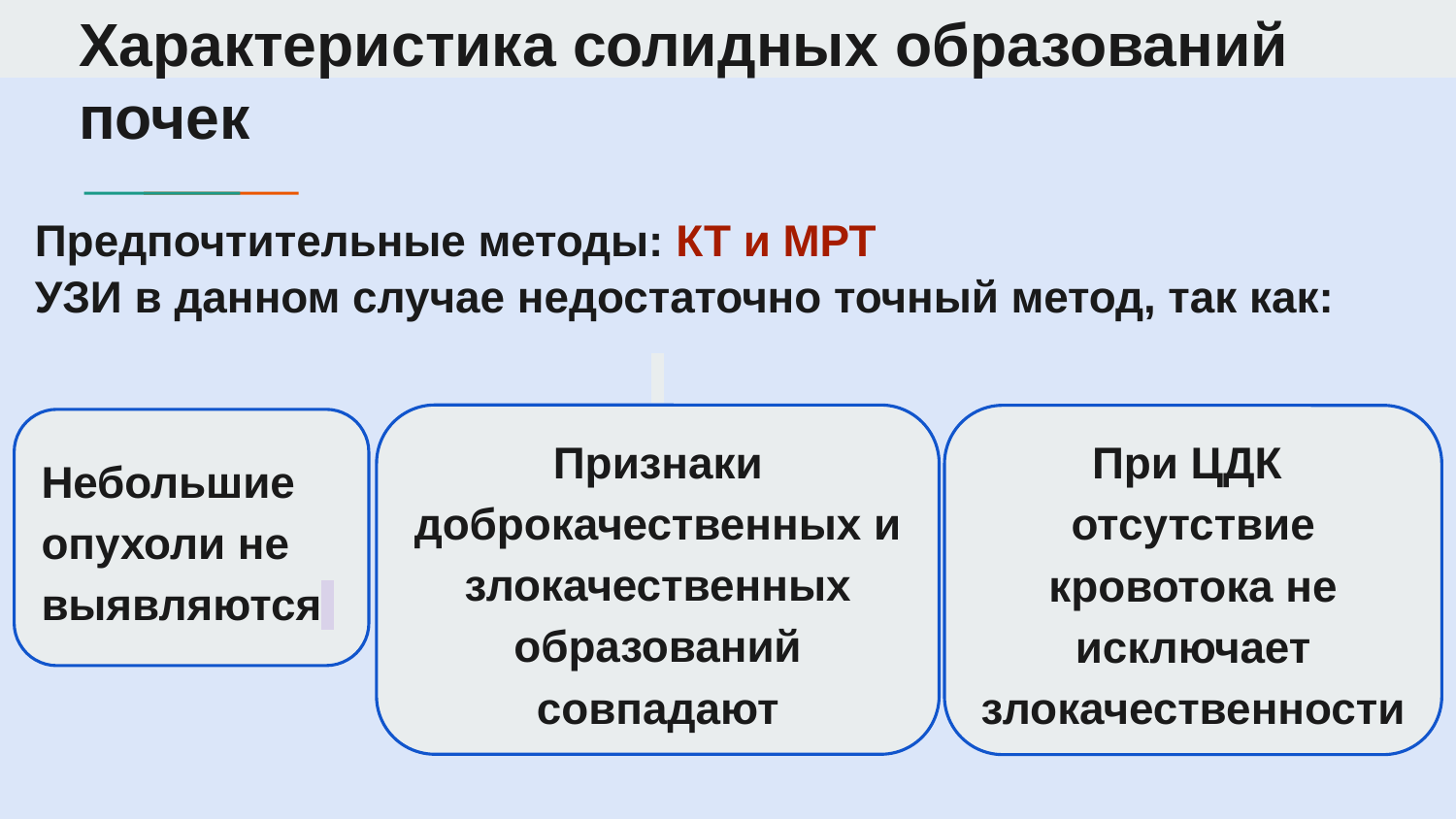

# Характеристика солидных образований почек
Предпочтительные методы: КТ и МРТ
УЗИ в данном случае недостаточно точный метод, так как:

Признаки доброкачественных и злокачественных образований совпадают

При ЦДК  отсутствие кровотока не исключает злокачественности
Небольшие опухоли не выявляются